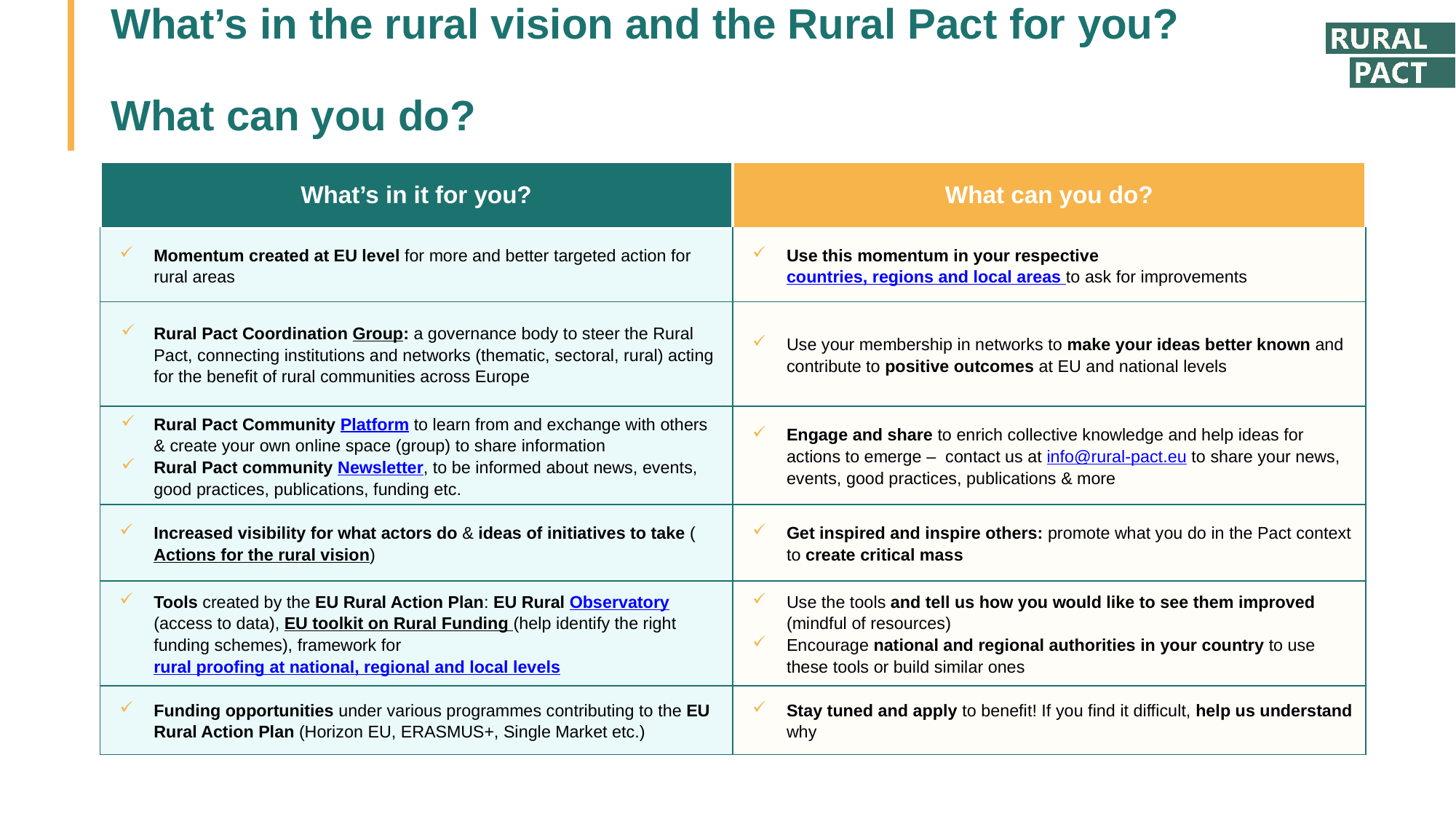

# What’s in the rural vision and the Rural Pact for you? What can you do?
| What’s in it for you? | What can you do? |
| --- | --- |
| Momentum created at EU level for more and better targeted action for rural areas | Use this momentum in your respective countries, regions and local areas to ask for improvements |
| Rural Pact Coordination Group: a governance body to steer the Rural Pact, connecting institutions and networks (thematic, sectoral, rural) acting for the benefit of rural communities across Europe | Use your membership in networks to make your ideas better known and contribute to positive outcomes at EU and national levels |
| Rural Pact Community Platform to learn from and exchange with others & create your own online space (group) to share information Rural Pact community Newsletter, to be informed about news, events, good practices, publications, funding etc. | Engage and share to enrich collective knowledge and help ideas for actions to emerge – contact us at info@rural-pact.eu to share your news, events, good practices, publications & more |
| Increased visibility for what actors do & ideas of initiatives to take (Actions for the rural vision) | Get inspired and inspire others: promote what you do in the Pact context to create critical mass |
| Tools created by the EU Rural Action Plan: EU Rural Observatory (access to data), EU toolkit on Rural Funding (help identify the right funding schemes), framework for rural proofing at national, regional and local levels | Use the tools and tell us how you would like to see them improved (mindful of resources) Encourage national and regional authorities in your country to use these tools or build similar ones |
| Funding opportunities under various programmes contributing to the EU Rural Action Plan (Horizon EU, ERASMUS+, Single Market etc.) | Stay tuned and apply to benefit! If you find it difficult, help us understand why |